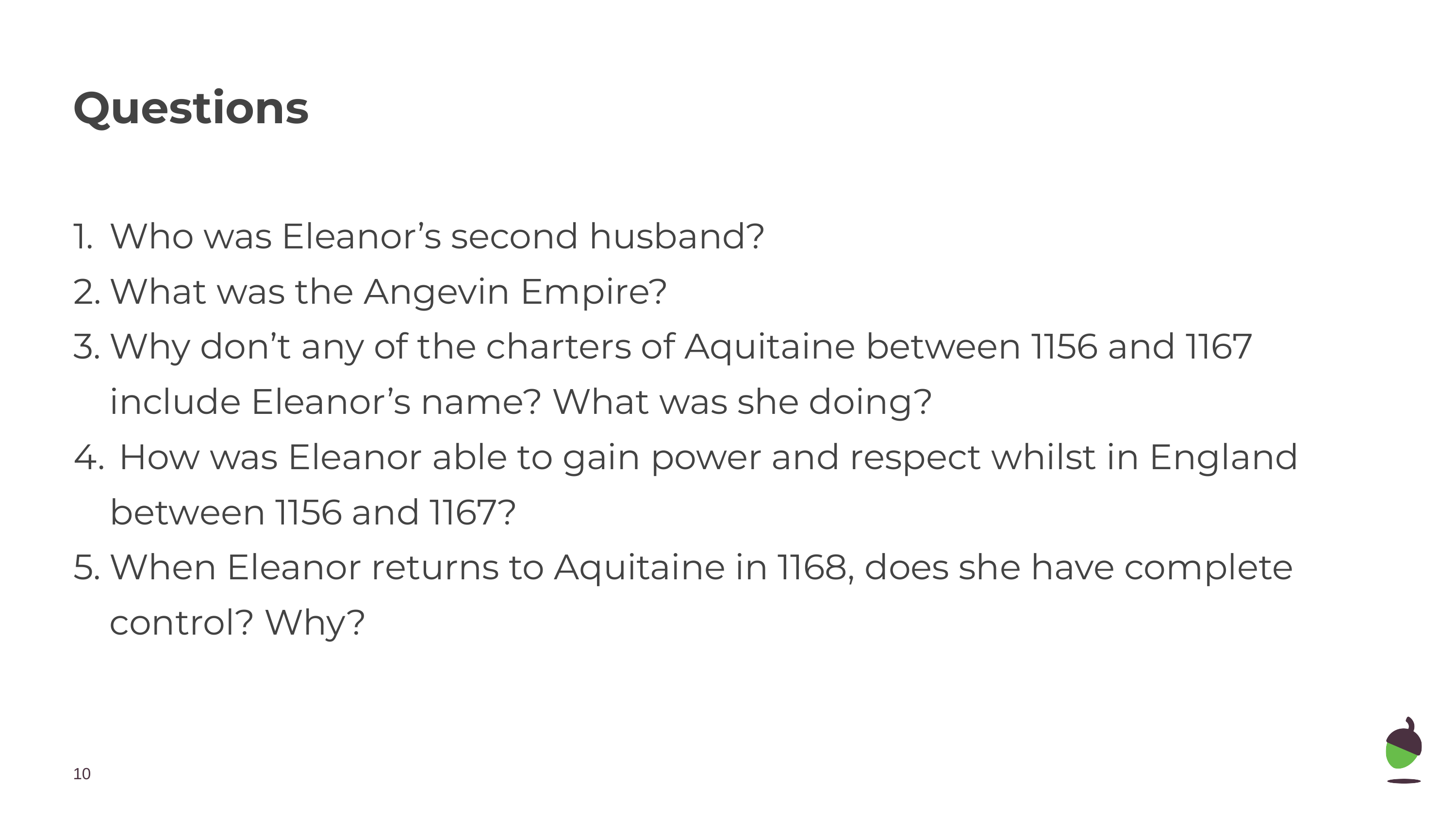

# Questions
Who was Eleanor’s second husband?
What was the Angevin Empire?
Why don’t any of the charters of Aquitaine between 1156 and 1167 include Eleanor’s name? What was she doing?
 How was Eleanor able to gain power and respect whilst in England between 1156 and 1167?
When Eleanor returns to Aquitaine in 1168, does she have complete control? Why?
10